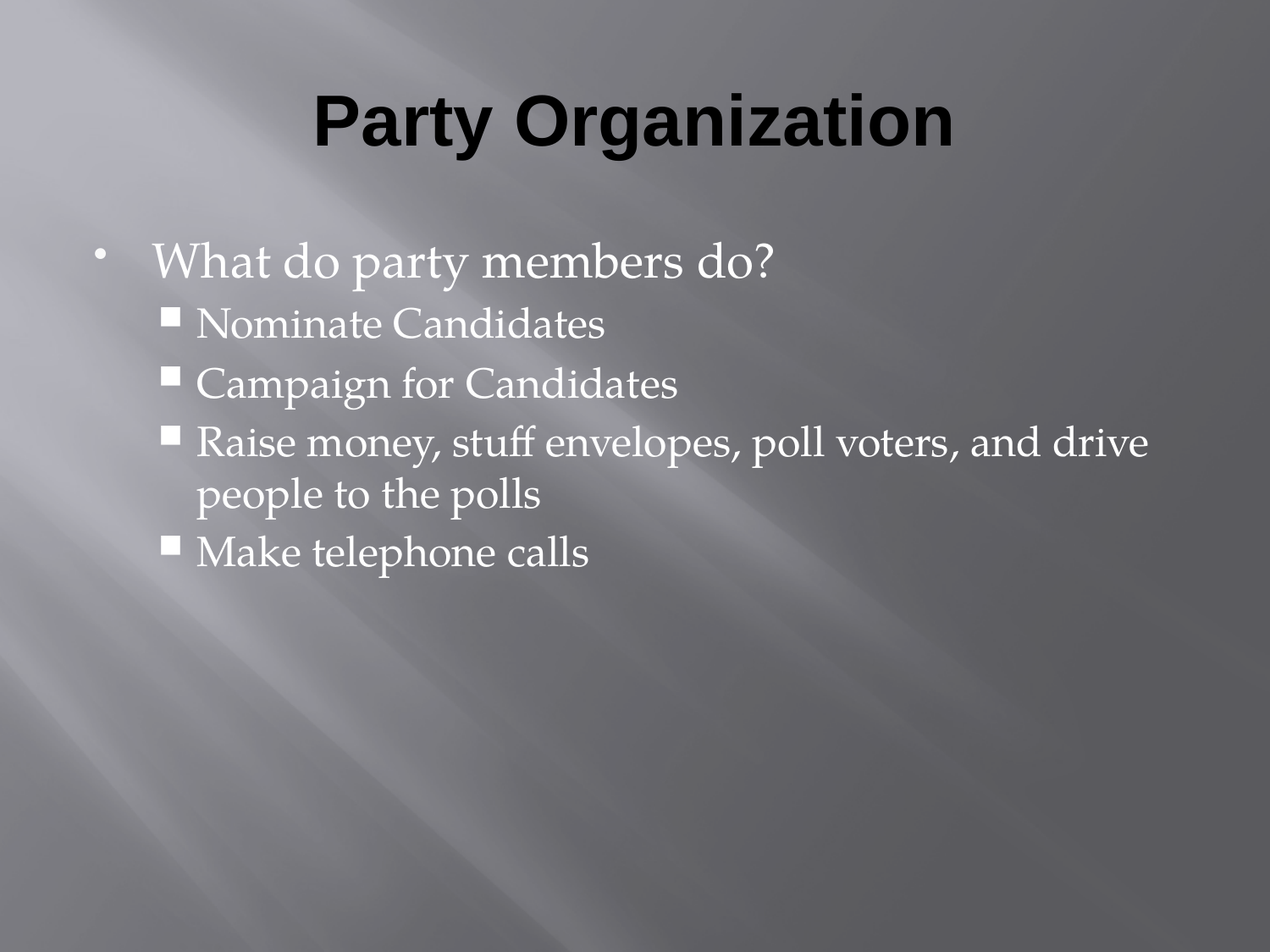

# Party Organization
What do party members do?
Nominate Candidates
Campaign for Candidates
Raise money, stuff envelopes, poll voters, and drive people to the polls
Make telephone calls